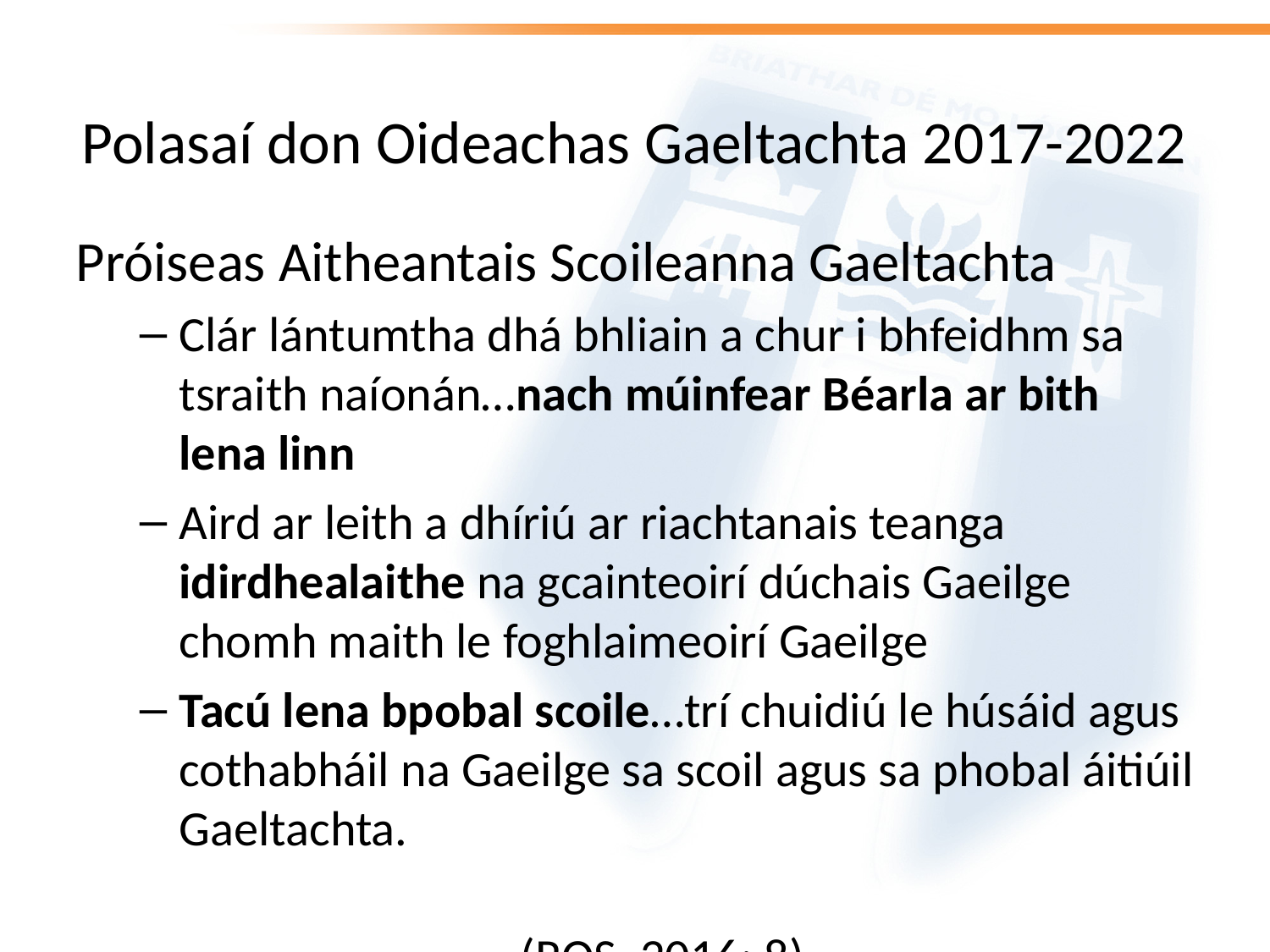

# Polasaí don Oideachas Gaeltachta 2017-2022
Próiseas Aitheantais Scoileanna Gaeltachta
Clár lántumtha dhá bhliain a chur i bhfeidhm sa tsraith naíonán…nach múinfear Béarla ar bith lena linn
Aird ar leith a dhíriú ar riachtanais teanga idirdhealaithe na gcainteoirí dúchais Gaeilge chomh maith le foghlaimeoirí Gaeilge
Tacú lena bpobal scoile…trí chuidiú le húsáid agus cothabháil na Gaeilge sa scoil agus sa phobal áitiúil Gaeltachta.
											(ROS, 2016: 8)